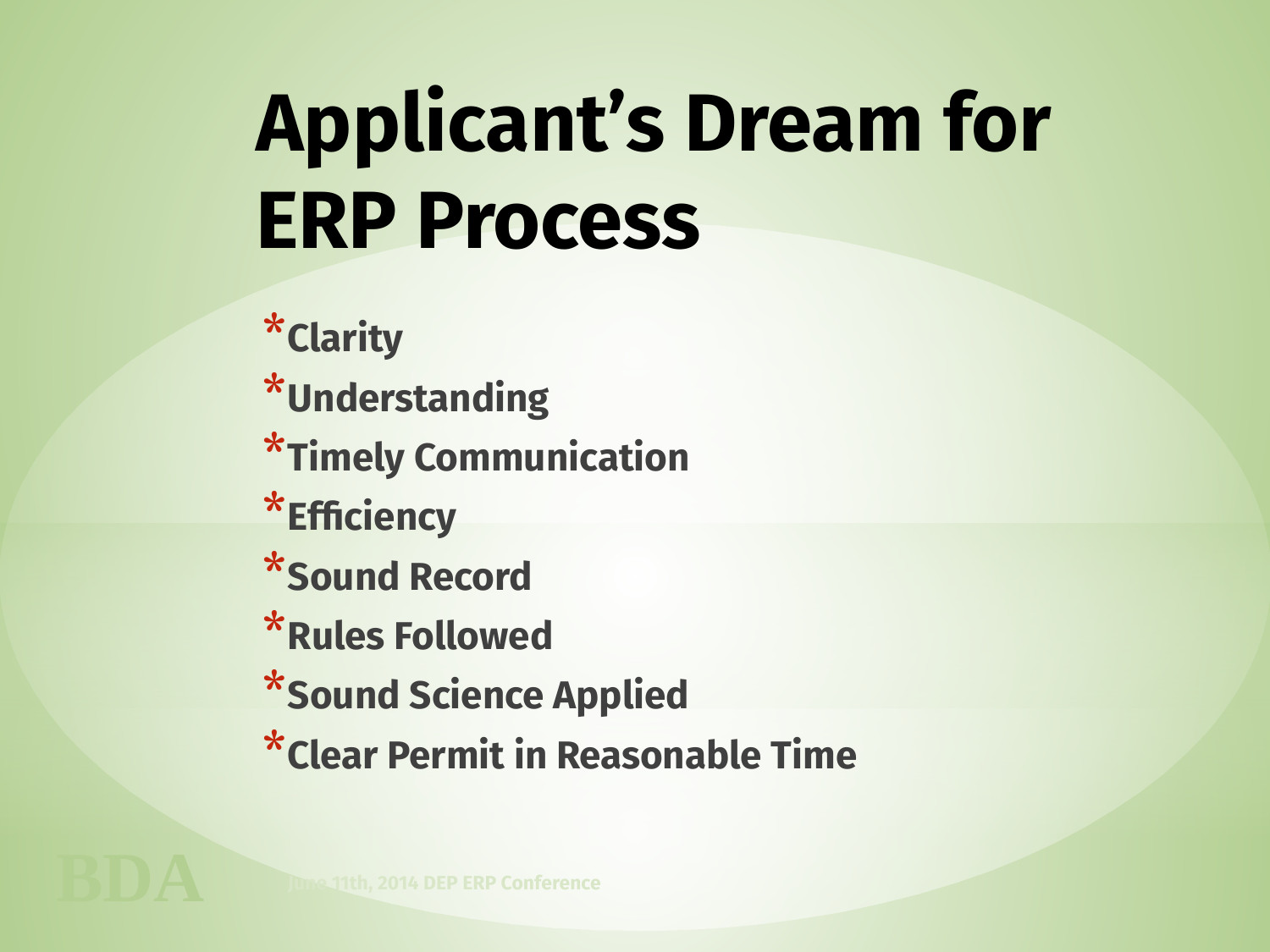

# Applicant’s Dream for ERP Process
Clarity
Understanding
Timely Communication
Efficiency
Sound Record
Rules Followed
Sound Science Applied
Clear Permit in Reasonable Time
June 11th, 2014 DEP ERP Conference